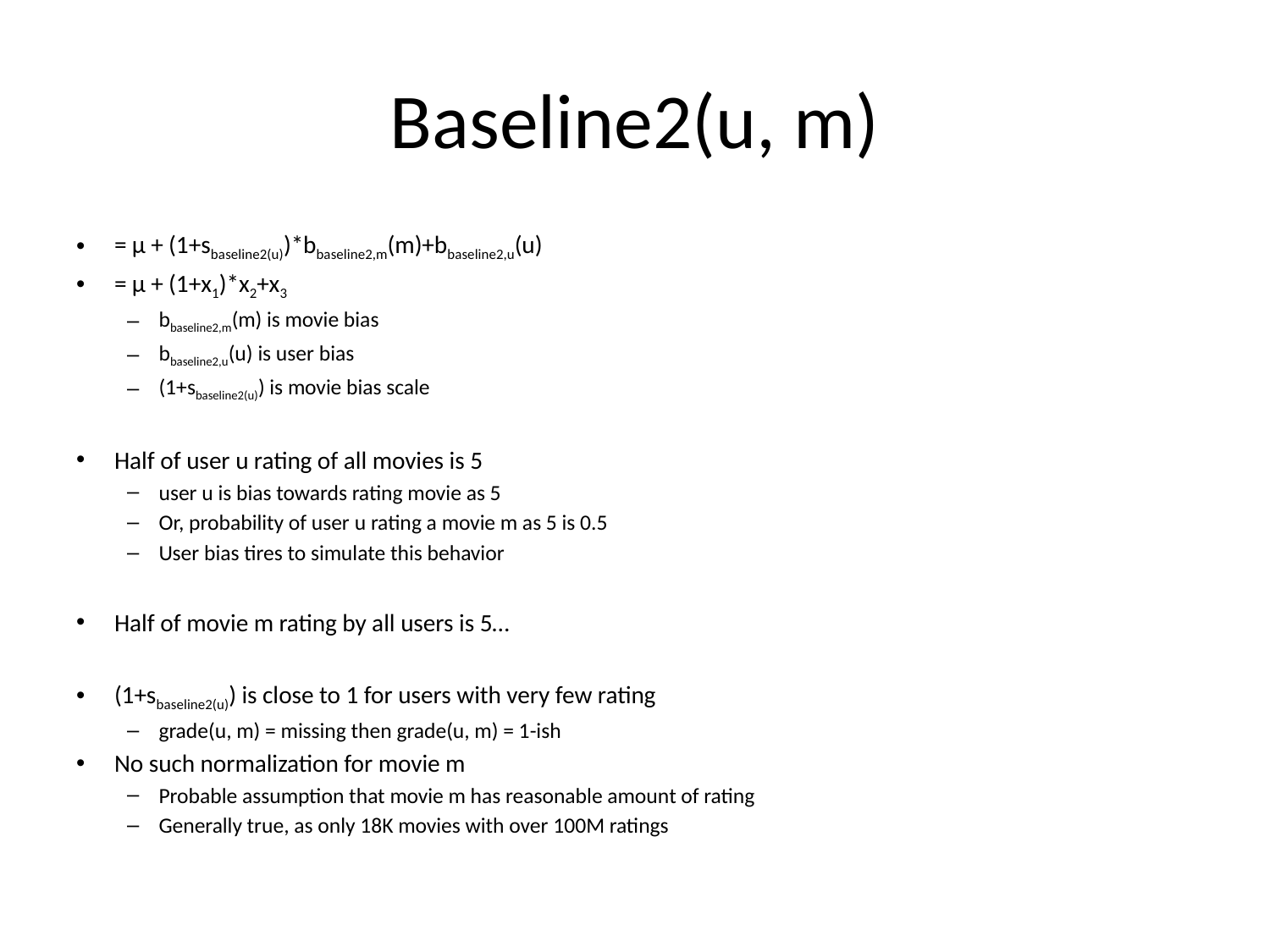

# Baseline2(u, m)
= µ + (1+sbaseline2(u))*bbaseline2,m(m)+bbaseline2,u(u)
= µ + (1+x1)*x2+x3
bbaseline2,m(m) is movie bias
bbaseline2,u(u) is user bias
(1+sbaseline2(u)) is movie bias scale

Half of user u rating of all movies is 5
user u is bias towards rating movie as 5
Or, probability of user u rating a movie m as 5 is 0.5
User bias tires to simulate this behavior

Half of movie m rating by all users is 5…

(1+sbaseline2(u)) is close to 1 for users with very few rating
grade(u, m) = missing then grade(u, m) = 1-ish
No such normalization for movie m
Probable assumption that movie m has reasonable amount of rating
Generally true, as only 18K movies with over 100M ratings